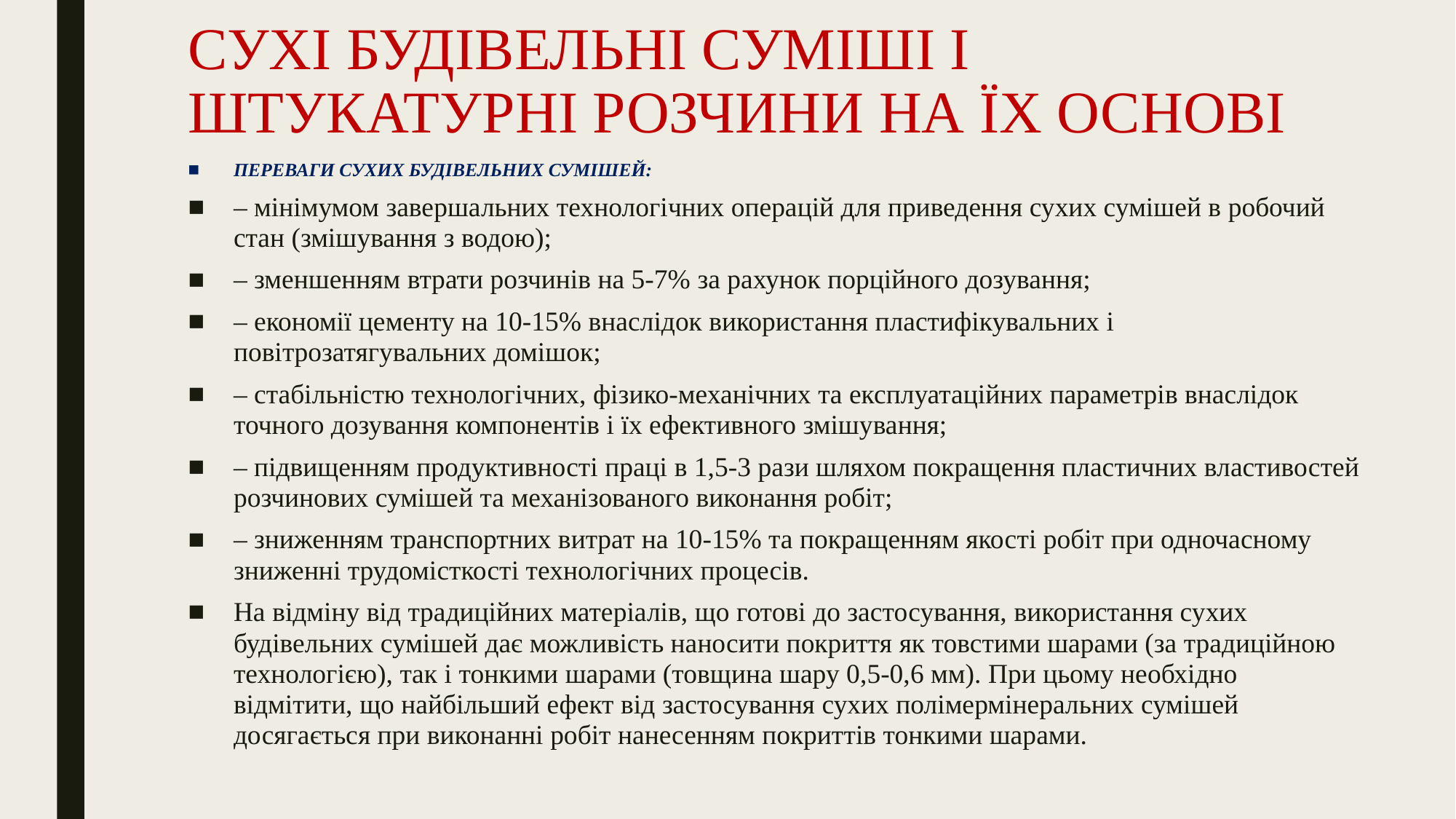

# СУХІ БУДІВЕЛЬНІ СУМІШІ І ШТУКАТУРНІ РОЗЧИНИ НА ЇХ ОСНОВІ
ПЕРЕВАГИ СУХИХ БУДІВЕЛЬНИХ СУМІШЕЙ:
– мінімумом завершальних технологічних операцій для приведення сухих сумішей в робочий стан (змішування з водою);
– зменшенням втрати розчинів на 5-7% за рахунок порційного дозування;
– економії цементу на 10-15% внаслідок використання пластифікувальних і повітрозатягувальних домішок;
– стабільністю технологічних, фізико-механічних та експлуатаційних параметрів внаслідок точного дозування компонентів і їх ефективного змішування;
– підвищенням продуктивності праці в 1,5-3 рази шляхом покращення пластичних властивостей розчинових сумішей та механізованого виконання робіт;
– зниженням транспортних витрат на 10-15% та покращенням якості робіт при одночасному зниженні трудомісткості технологічних процесів.
На відміну від традиційних матеріалів, що готові до застосування, використання сухих будівельних сумішей дає можливість наносити покриття як товстими шарами (за традиційною технологією), так і тонкими шарами (товщина шару 0,5-0,6 мм). При цьому необхідно відмітити, що найбільший ефект від застосування сухих полімермінеральних сумішей досягається при виконанні робіт нанесенням покриттів тонкими шарами.